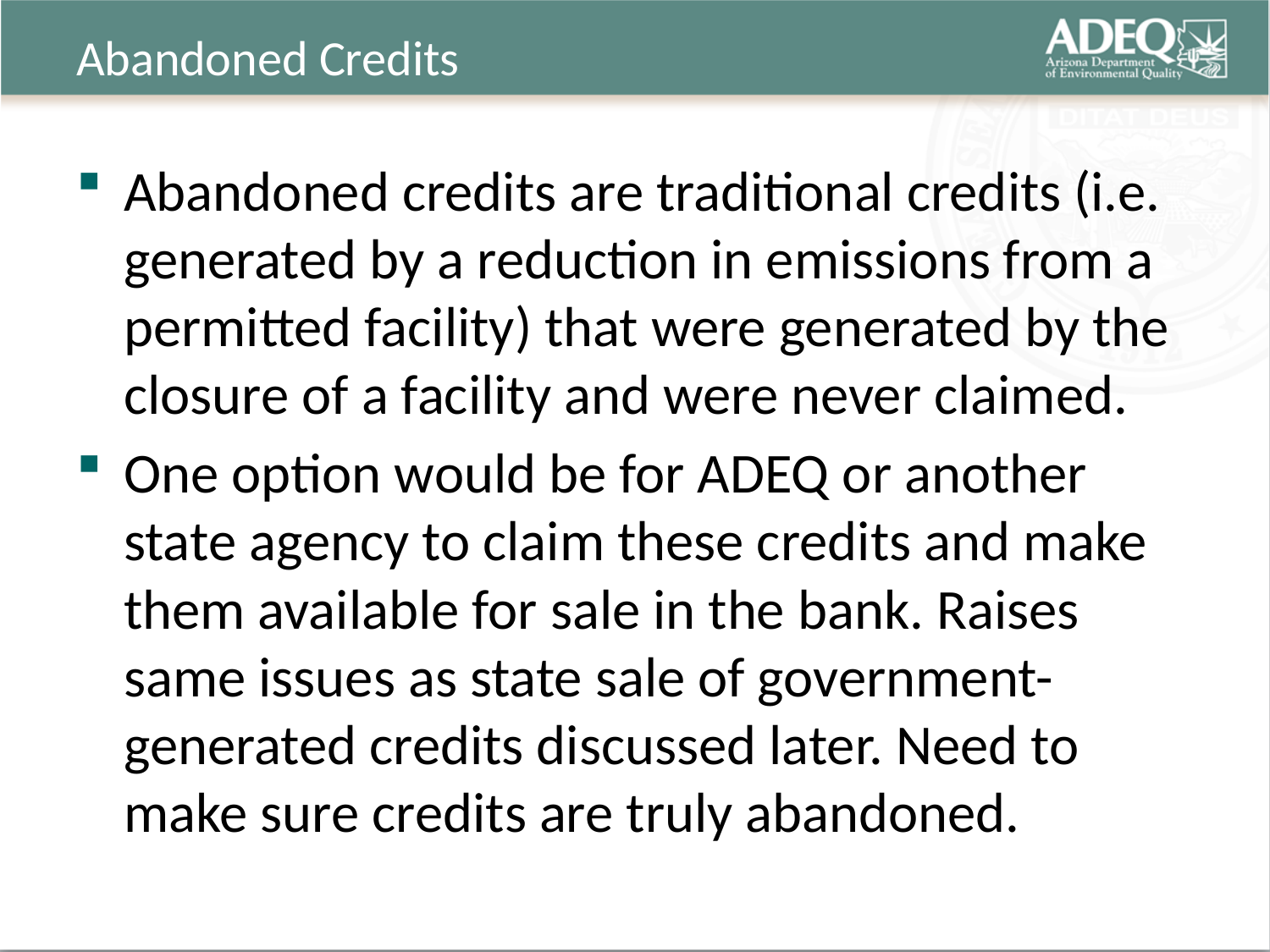

# Abandoned Credits
Abandoned credits are traditional credits (i.e. generated by a reduction in emissions from a permitted facility) that were generated by the closure of a facility and were never claimed.
One option would be for ADEQ or another state agency to claim these credits and make them available for sale in the bank. Raises same issues as state sale of government-generated credits discussed later. Need to make sure credits are truly abandoned.